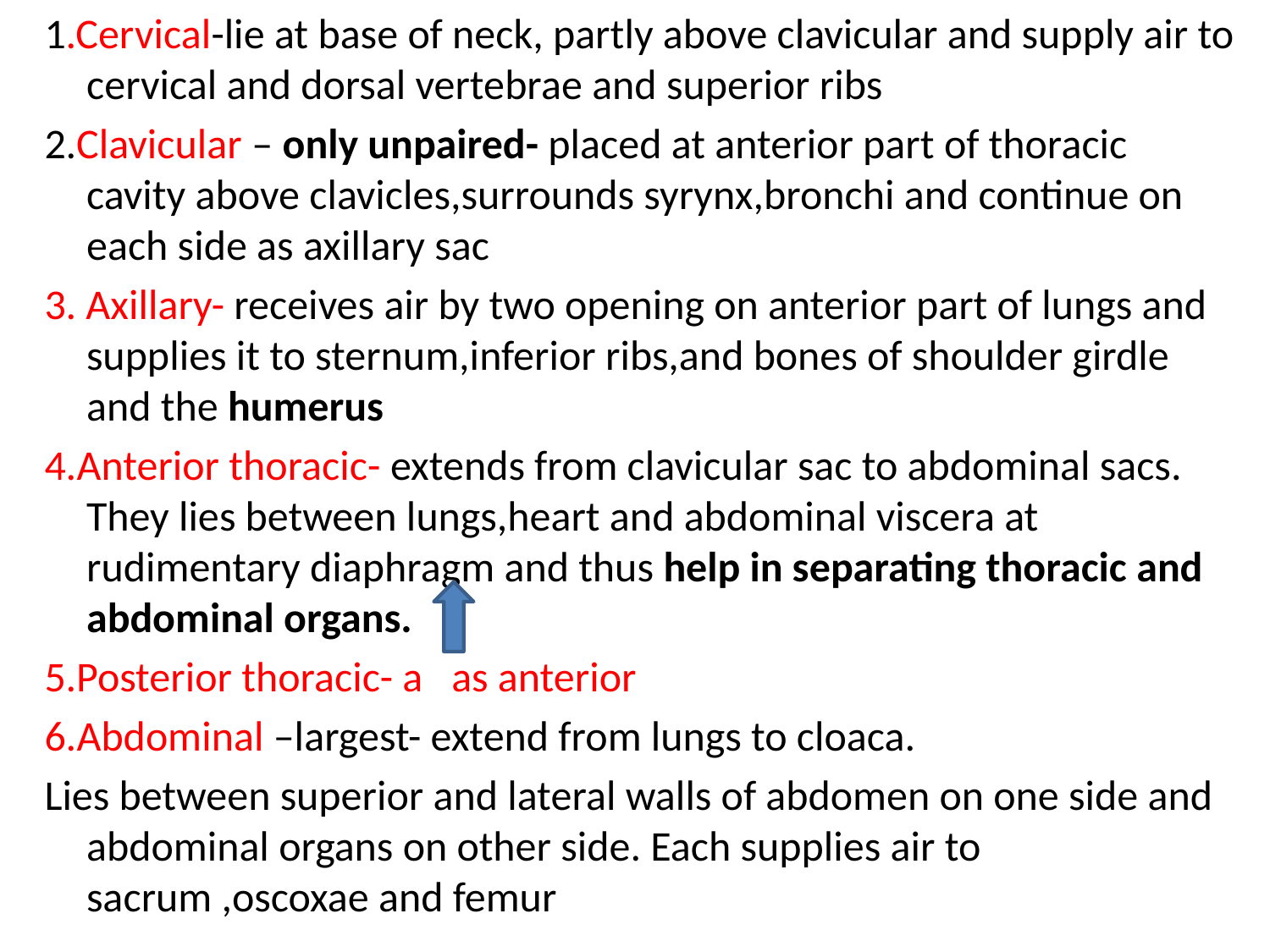

1.Cervical-lie at base of neck, partly above clavicular and supply air to cervical and dorsal vertebrae and superior ribs
2.Clavicular – only unpaired- placed at anterior part of thoracic cavity above clavicles,surrounds syrynx,bronchi and continue on each side as axillary sac
3. Axillary- receives air by two opening on anterior part of lungs and supplies it to sternum,inferior ribs,and bones of shoulder girdle and the humerus
4.Anterior thoracic- extends from clavicular sac to abdominal sacs. They lies between lungs,heart and abdominal viscera at rudimentary diaphragm and thus help in separating thoracic and abdominal organs.
5.Posterior thoracic- a   as anterior
6.Abdominal –largest- extend from lungs to cloaca.
Lies between superior and lateral walls of abdomen on one side and abdominal organs on other side. Each supplies air to sacrum ,oscoxae and femur